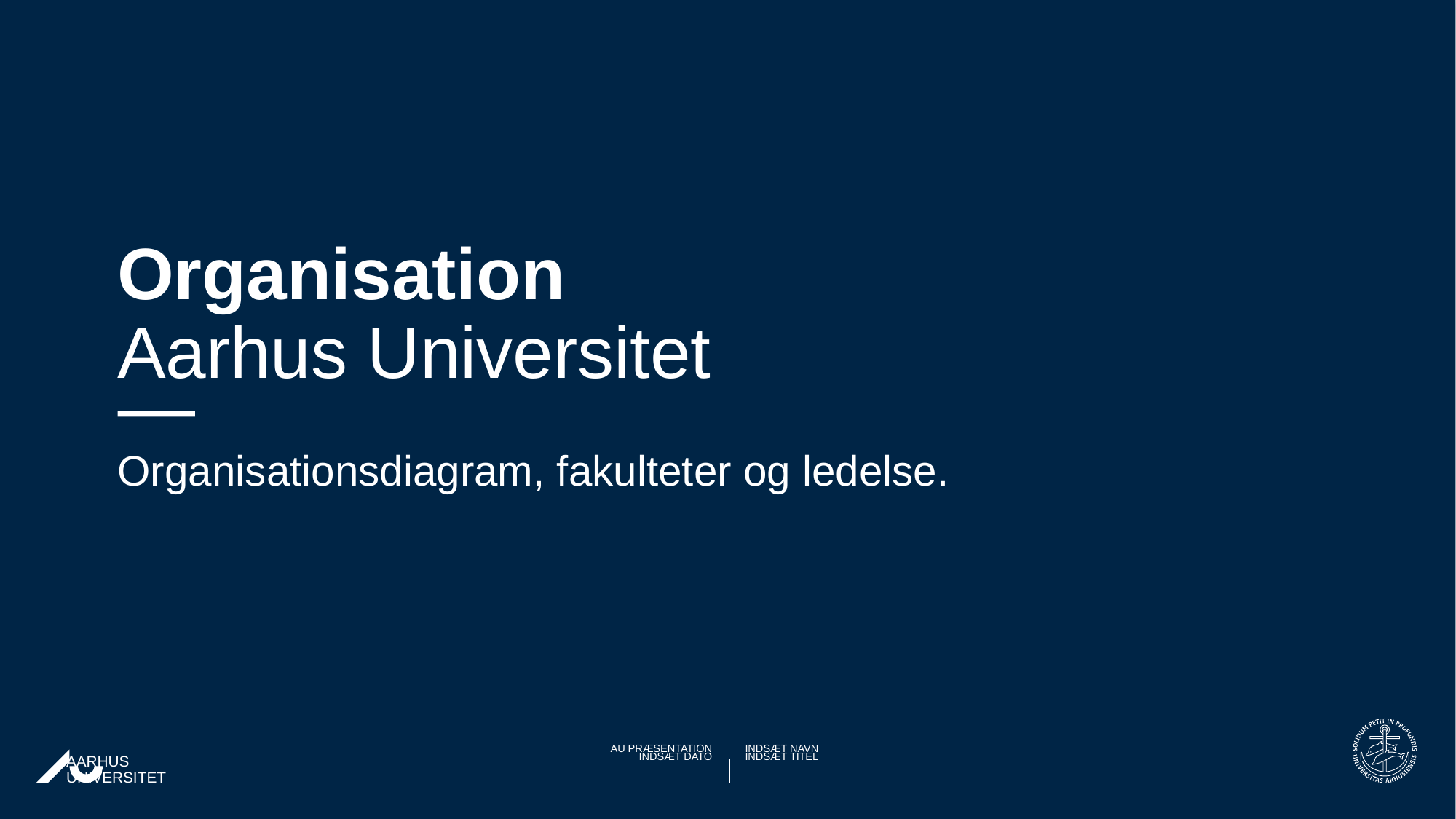

# Organisation Aarhus Universitet
Organisationsdiagram, fakulteter og ledelse.
29-10-202003-09-2019